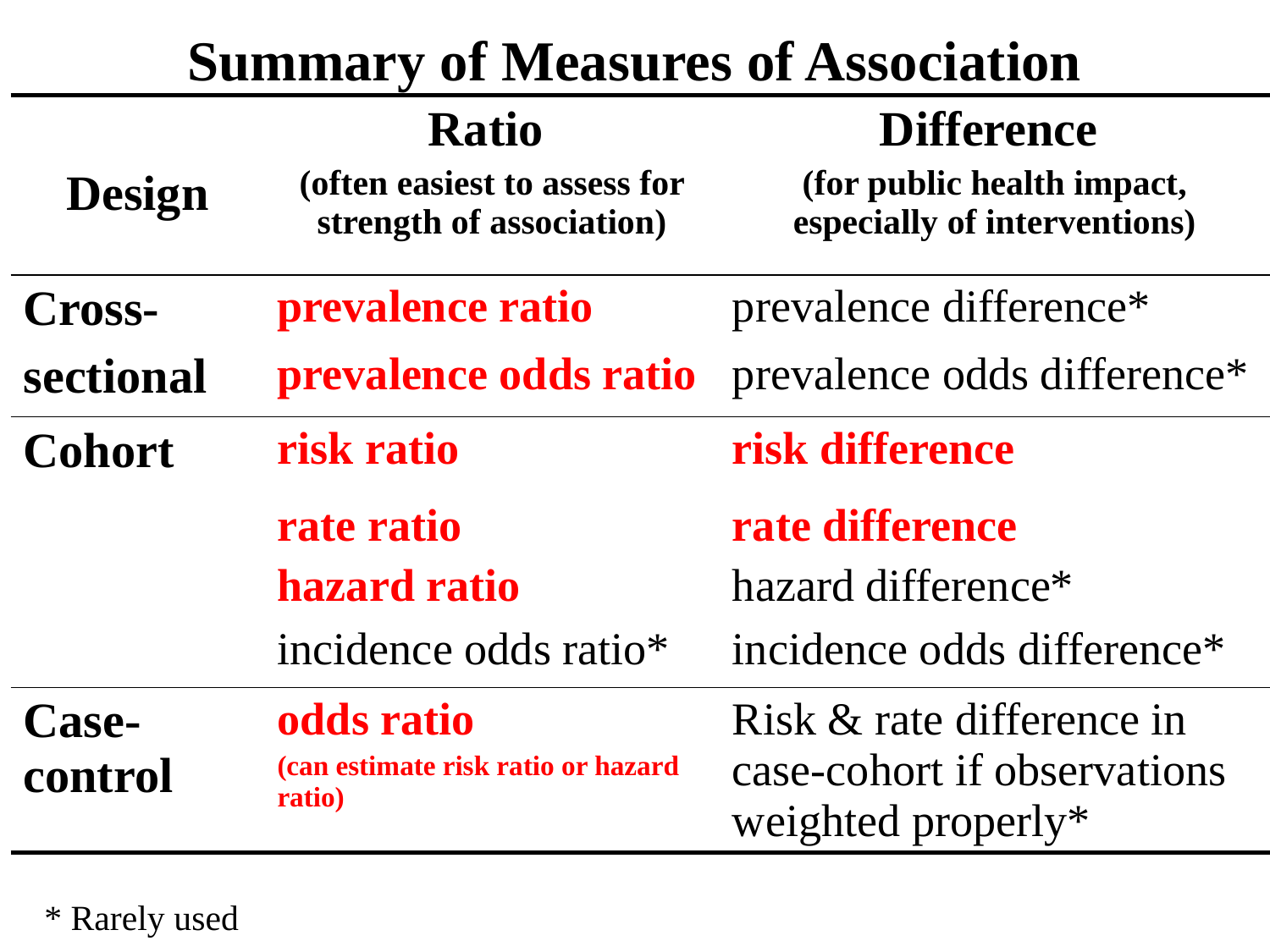

# Summary of Measures of Association
| Design | Ratio (often easiest to assess for strength of association) | Difference (for public health impact, especially of interventions) |
| --- | --- | --- |
| Cross- | prevalence ratio | prevalence difference\* |
| sectional | prevalence odds ratio | prevalence odds difference\* |
| Cohort | risk ratio | risk difference |
|  | rate ratio hazard ratio | rate difference hazard difference\* |
|  | incidence odds ratio\* | incidence odds difference\* |
| Case-control | odds ratio (can estimate risk ratio or hazard ratio) | Risk & rate difference in case-cohort if observations weighted properly\* |
* Rarely used